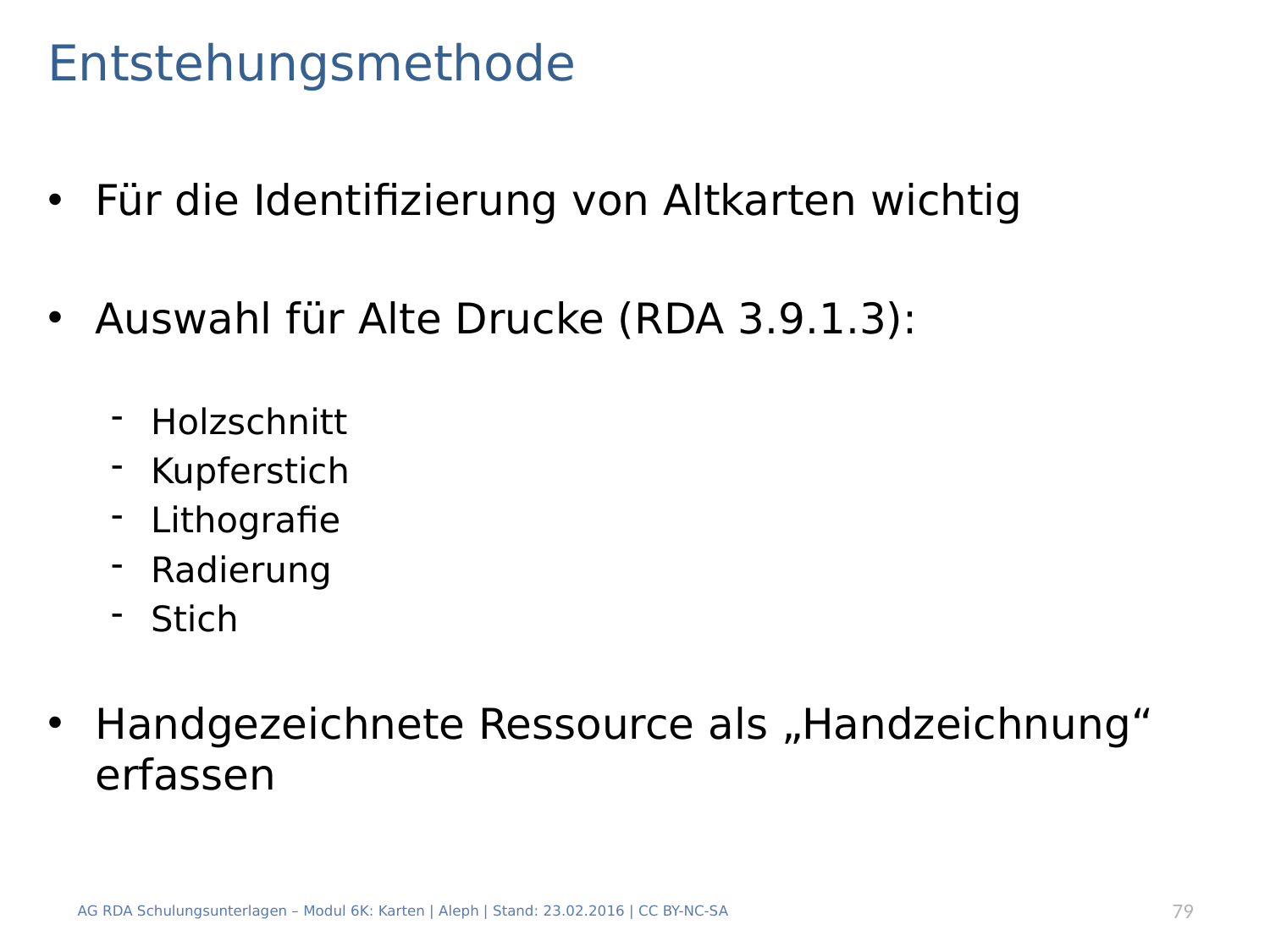

# Entstehungsmethode

Für die Identifizierung von Altkarten wichtig

Auswahl für Alte Drucke (RDA 3.9.1.3):

Holzschnitt
Kupferstich
Lithografie
Radierung
Stich

Handgezeichnete Ressource als „Handzeichnung“ erfassen
AG RDA Schulungsunterlagen – Modul 6K: Karten | Aleph | Stand: 23.02.2016 | CC BY-NC-SA
79